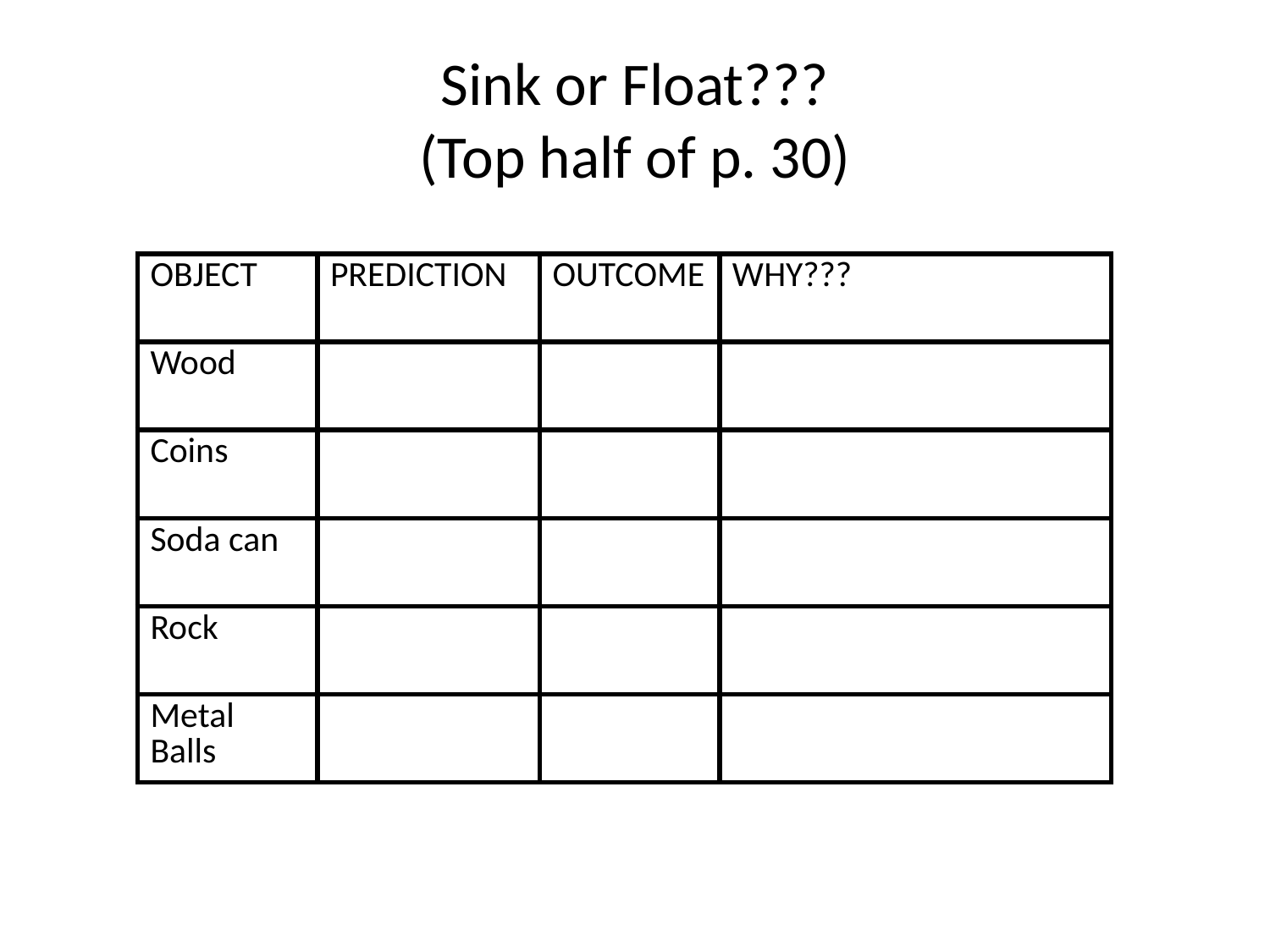

# Sink or Float??? (Top half of p. 30)
| OBJECT | PREDICTION | OUTCOME | WHY??? |
| --- | --- | --- | --- |
| Wood |  |  |  |
| Coins |  |  |  |
| Soda can |  |  |  |
| Rock |  |  |  |
| Metal Balls |  |  |  |